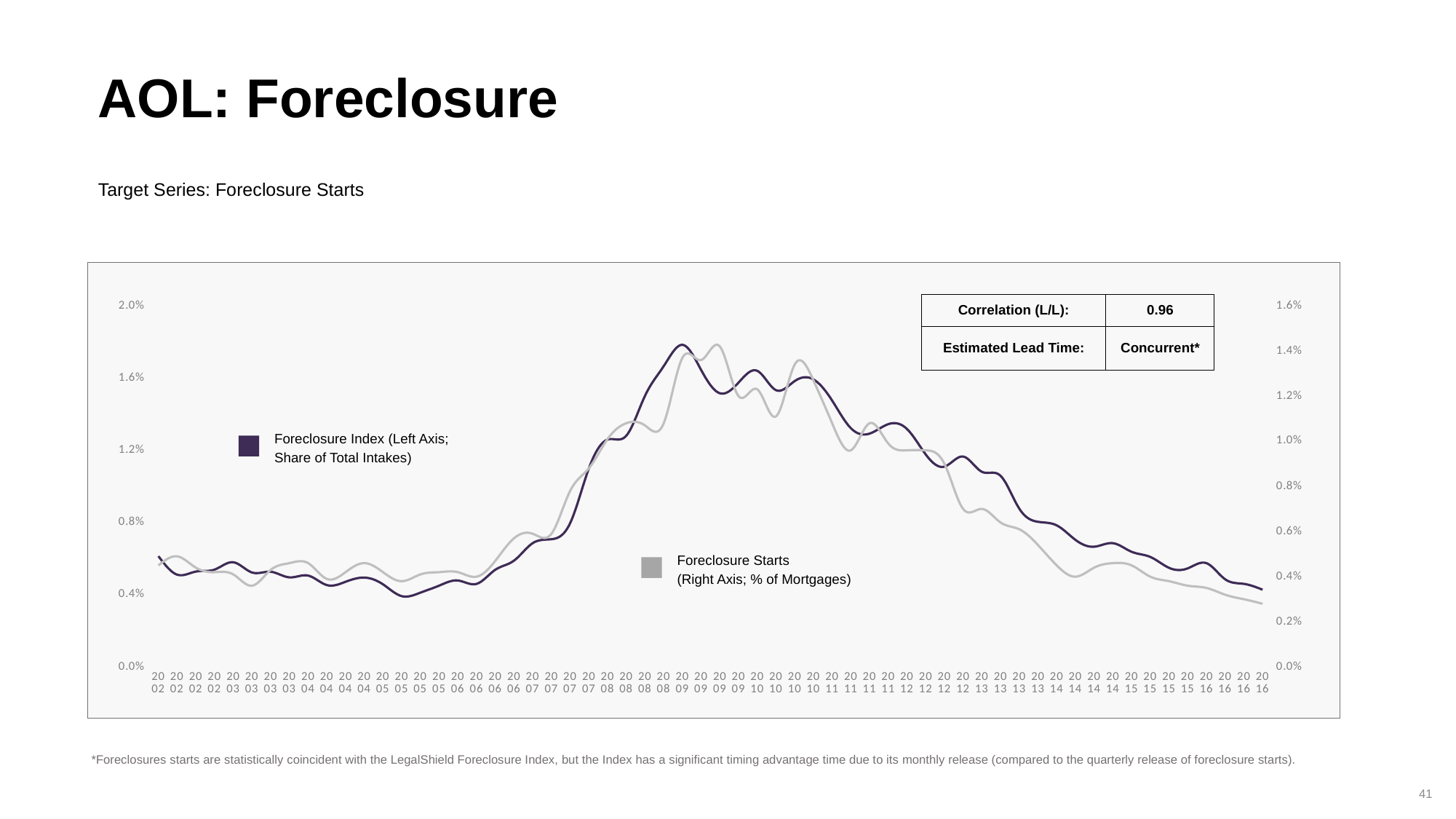

AOL: Foreclosure
Target Series: Foreclosure Starts

### Chart

| Category | Foreclosure (AOL) | Foreclosure (Macro) |
|---|---|---|
| 2002 | 0.00613440761765244 | 0.0045 |
| 2002 | 0.0051122724308057 | 0.0049 |
| 2002 | 0.00528205361954735 | 0.0044 |
| 2002 | 0.00539163199990639 | 0.0042 |
| 2003 | 0.00579692474804714 | 0.0041 |
| 2003 | 0.00523236021797927 | 0.0036 |
| 2003 | 0.00527027934288061 | 0.0043 |
| 2003 | 0.00496170754819567 | 0.0046 |
| 2004 | 0.005058625253319 | 0.0046 |
| 2004 | 0.00453502136906515 | 0.0039 |
| 2004 | 0.00471642295663934 | 0.0042 |
| 2004 | 0.00494665583201762 | 0.0046 |
| 2005 | 0.00457538648039498 | 0.0042 |
| 2005 | 0.0039224341441746 | 0.0038 |
| 2005 | 0.00411514860408763 | 0.0041 |
| 2005 | 0.00450310415621431 | 0.0042 |
| 2006 | 0.00478751784504016 | 0.0042 |
| 2006 | 0.00460137871777551 | 0.004 |
| 2006 | 0.00538124437396121 | 0.0047 |
| 2006 | 0.00588817289962801 | 0.0057 |
| 2007 | 0.00685608903316637 | 0.0059 |
| 2007 | 0.00707300917245793 | 0.0059 |
| 2007 | 0.00796415142348251 | 0.0078 |
| 2007 | 0.0109968105655631 | 0.0088 |
| 2008 | 0.0125933217318708 | 0.0101 |
| 2008 | 0.012808749895102 | 0.0108 |
| 2008 | 0.0150189850613896 | 0.0107 |
| 2008 | 0.0166601100266637 | 0.0108 |
| 2009 | 0.0178387415773047 | 0.0137 |
| 2009 | 0.0164455756849828 | 0.0136 |
| 2009 | 0.0151591032230667 | 0.0142 |
| 2009 | 0.0157490449178959 | 0.012 |
| 2010 | 0.0163984792042705 | 0.0123 |
| 2010 | 0.0153305277869681 | 0.0111 |
| 2010 | 0.0158331818299873 | 0.0134 |
| 2010 | 0.0159248672927726 | 0.0127 |
| 2011 | 0.0147545790689524 | 0.0108 |
| 2011 | 0.0132259794471903 | 0.0096 |
| 2011 | 0.0129238198219549 | 0.0108 |
| 2011 | 0.0134474230726549 | 0.0099 |
| 2012 | 0.013178918221108 | 0.0096 |
| 2012 | 0.0117712982822252 | 0.0096 |
| 2012 | 0.0110947529591897 | 0.009 |
| 2012 | 0.0116530975925085 | 0.007 |
| 2013 | 0.0108084002270332 | 0.007 |
| 2013 | 0.0105839795763207 | 0.0064 |
| 2013 | 0.00876586306101319 | 0.0061 |
| 2013 | 0.00803751143641354 | 0.0054 |
| 2014 | 0.00783939305714922 | 0.0045 |
| 2014 | 0.00703796955000929 | 0.004 |
| 2014 | 0.00665841208874514 | 0.0044 |
| 2014 | 0.00685458222175807 | 0.0046 |
| 2015 | 0.00637862289688713 | 0.0045 |
| 2015 | 0.00609225793763521 | 0.004 |
| 2015 | 0.00548982409898472 | 0.0038 |
| 2015 | 0.00545981280641807 | 0.0036 |
| 2016 | 0.00574719706372712 | 0.0035 |
| 2016 | 0.00485525077205093 | 0.0032 |
| 2016 | 0.00460076997342042 | 0.003 |
| 2016 | 0.00427859998597181 | 0.0028 |
|  |
| --- |
| Correlation (L/L): | 0.96 |
| --- | --- |
| Estimated Lead Time: | Concurrent\* |
Foreclosure Index (Left Axis; Share of Total Intakes)

Foreclosure Starts
(Right Axis; % of Mortgages)

*Foreclosures starts are statistically coincident with the LegalShield Foreclosure Index, but the Index has a significant timing advantage time due to its monthly release (compared to the quarterly release of foreclosure starts).
41